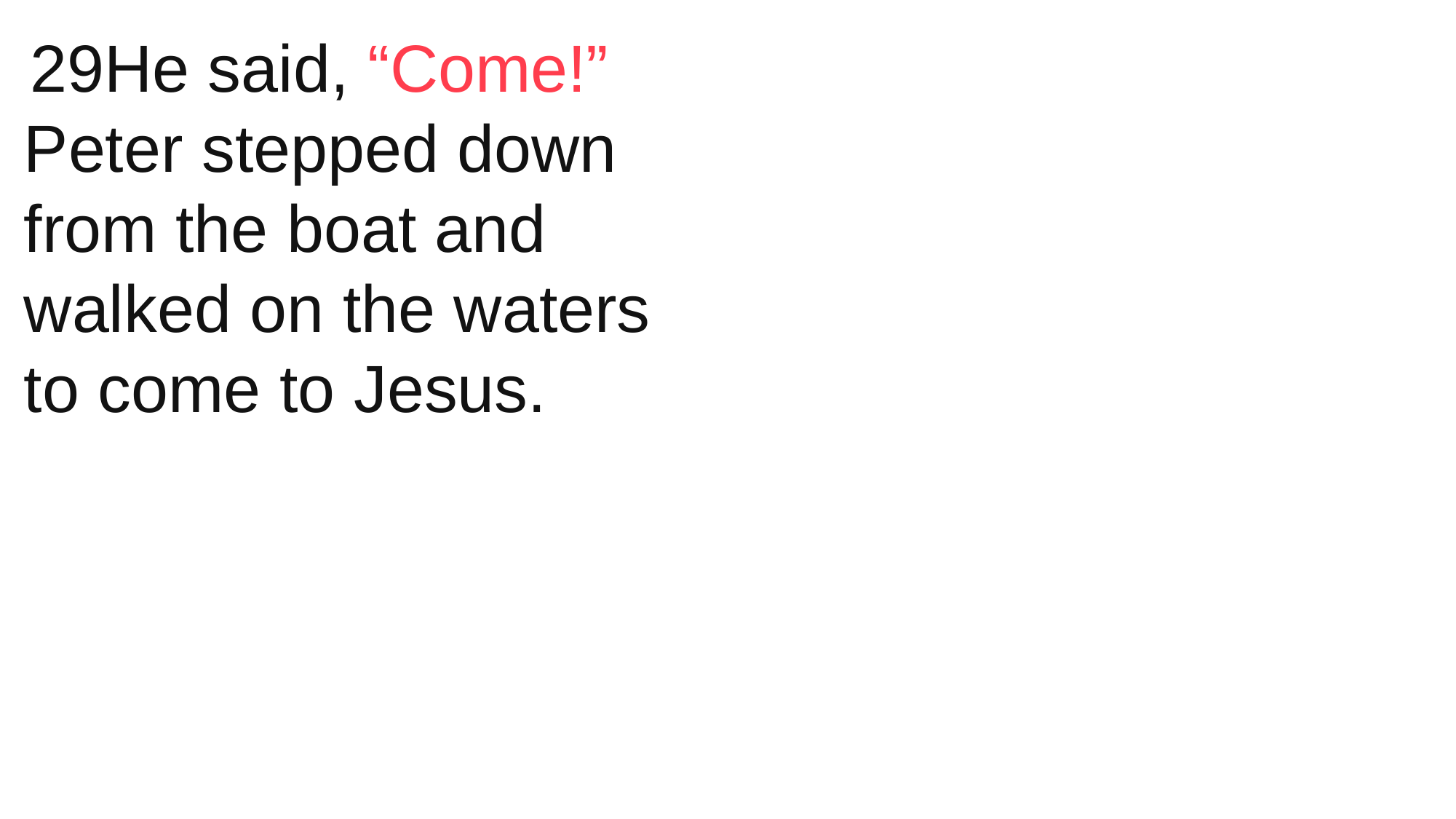

29He said, “Come!”
Peter stepped down from the boat and walked on the waters to come to Jesus.